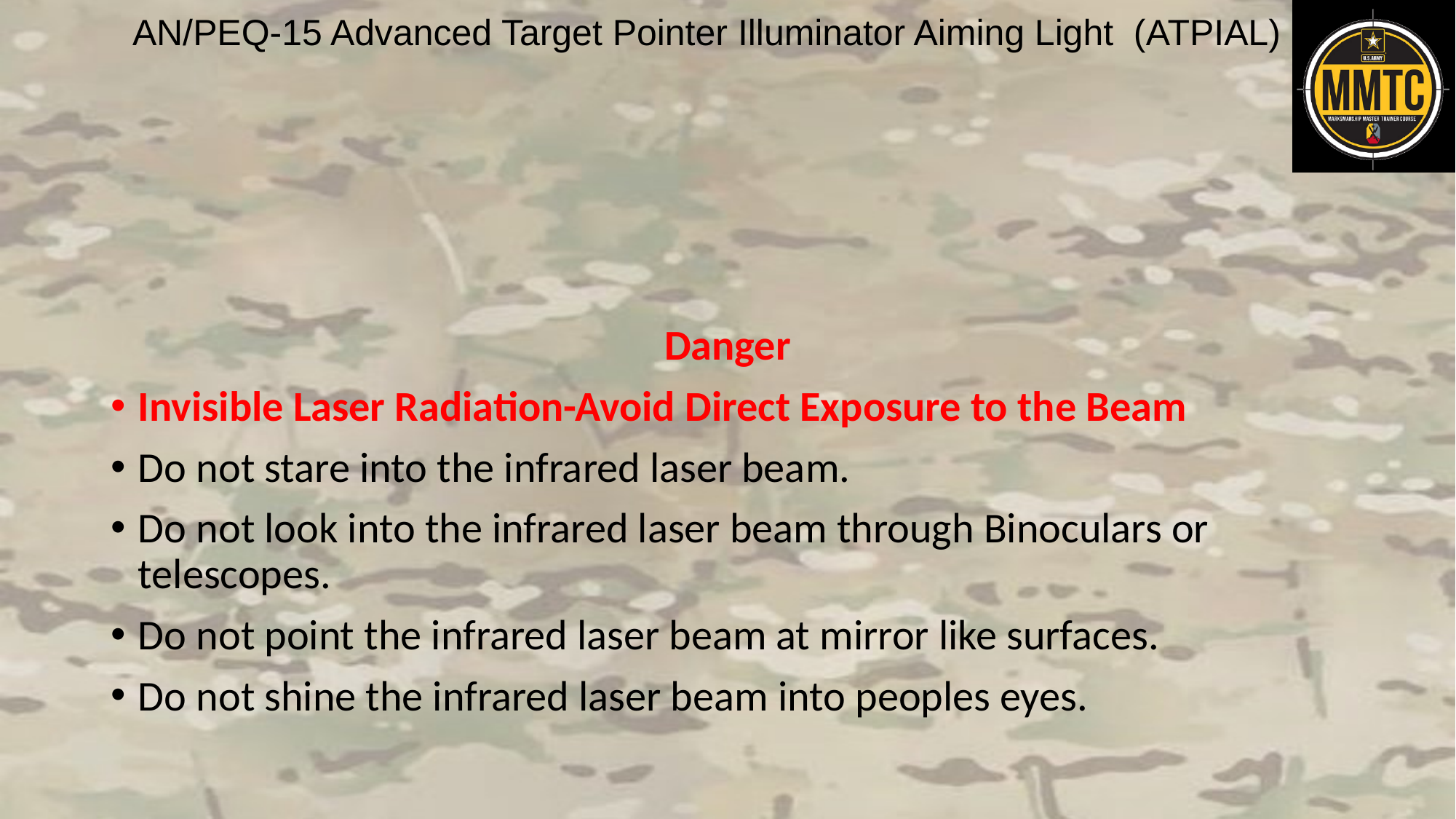

Danger
Invisible Laser Radiation-Avoid Direct Exposure to the Beam
Do not stare into the infrared laser beam.
Do not look into the infrared laser beam through Binoculars or telescopes.
Do not point the infrared laser beam at mirror like surfaces.
Do not shine the infrared laser beam into peoples eyes.